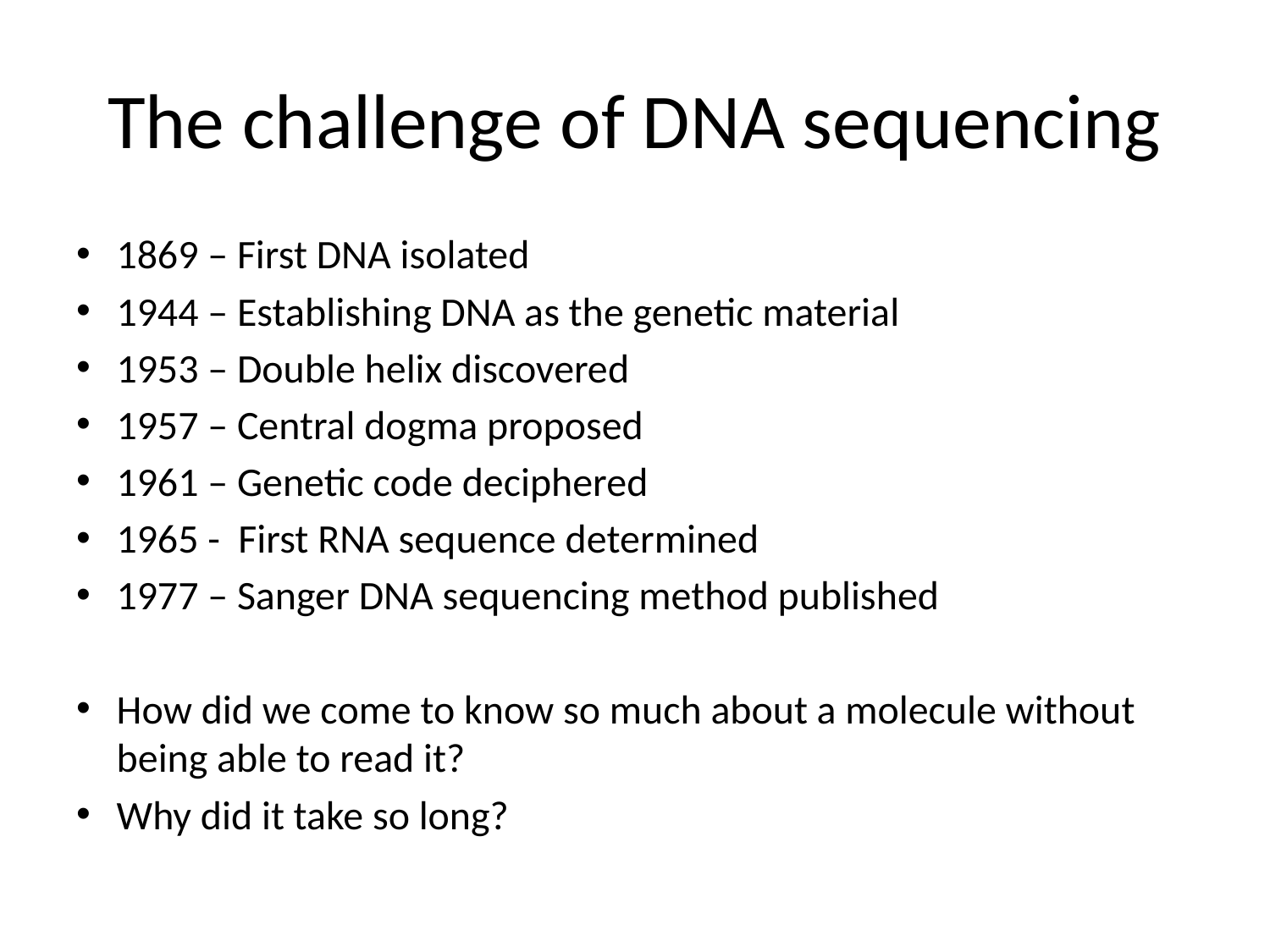

# The challenge of DNA sequencing
1869 – First DNA isolated
1944 – Establishing DNA as the genetic material
1953 – Double helix discovered
1957 – Central dogma proposed
1961 – Genetic code deciphered
1965 -  First RNA sequence determined
1977 – Sanger DNA sequencing method published

How did we come to know so much about a molecule without being able to read it?
Why did it take so long?